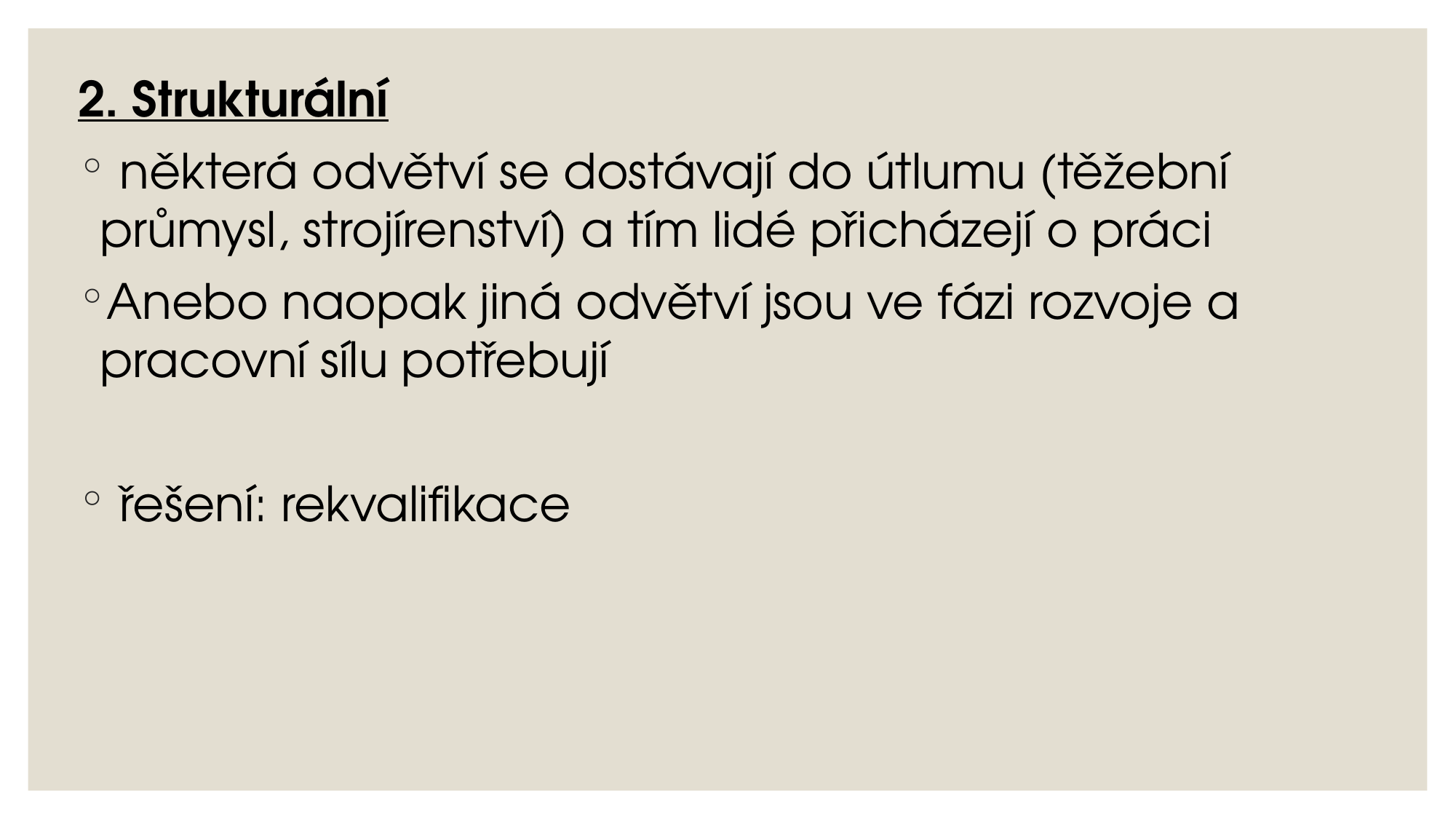

2. Strukturální
 některá odvětví se dostávají do útlumu (těžební průmysl, strojírenství) a tím lidé přicházejí o práci
Anebo naopak jiná odvětví jsou ve fázi rozvoje a pracovní sílu potřebují

 řešení: rekvalifikace